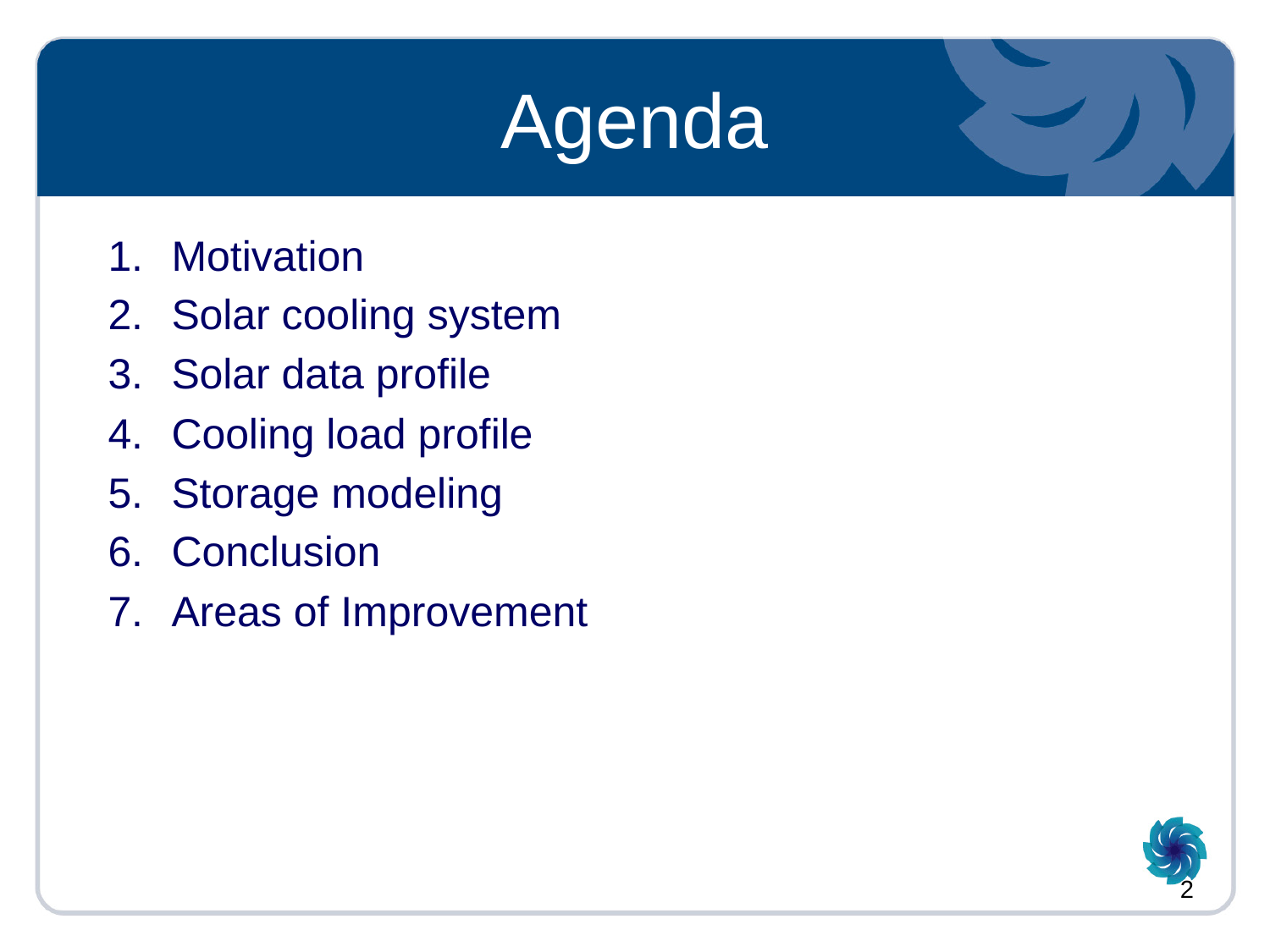

# Agenda
Motivation
Solar cooling system
Solar data profile
Cooling load profile
Storage modeling
Conclusion
Areas of Improvement
2